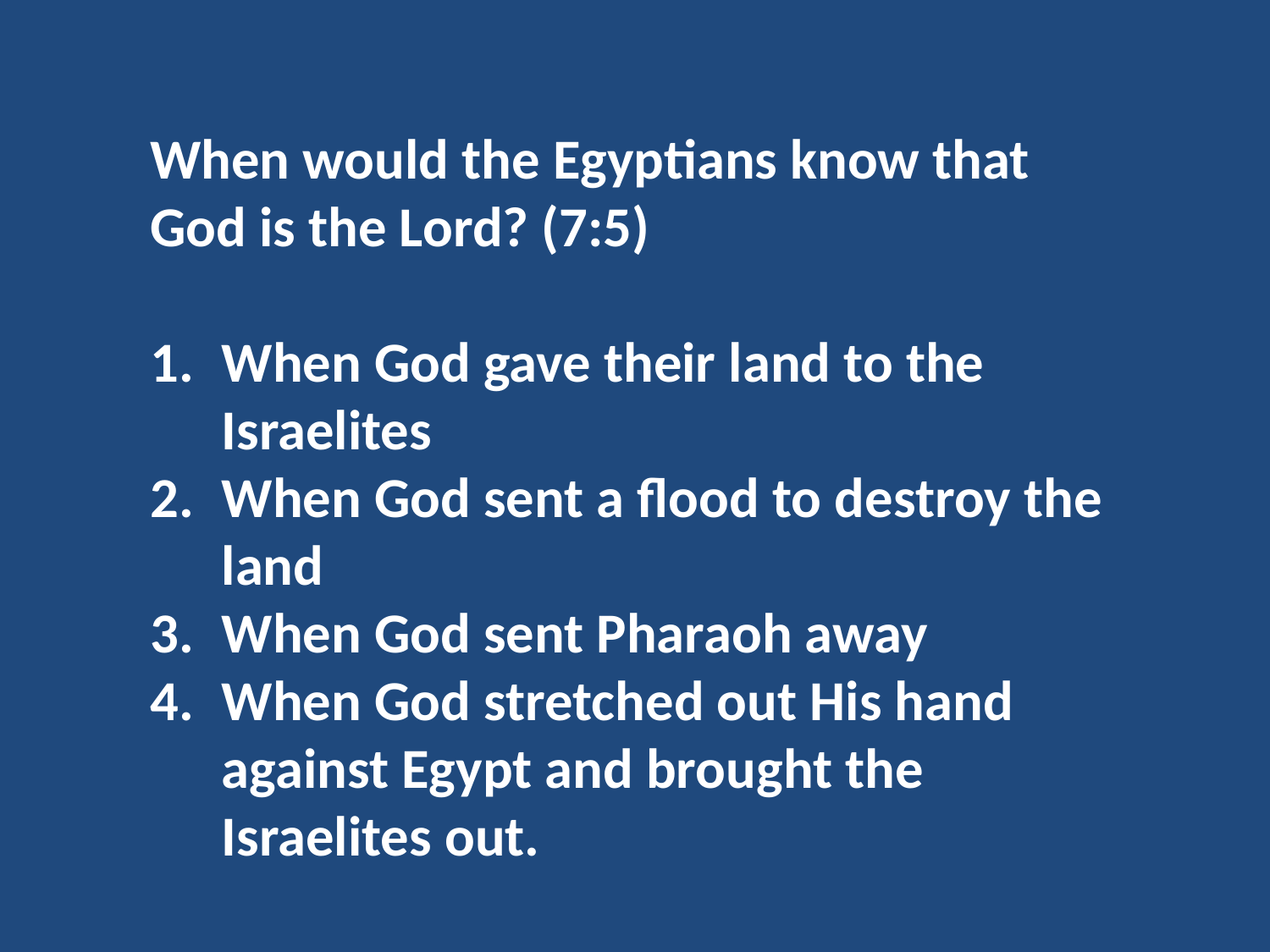

When would the Egyptians know that God is the Lord? (7:5)

When God gave their land to the Israelites
When God sent a flood to destroy the land
When God sent Pharaoh away
When God stretched out His hand against Egypt and brought the Israelites out.